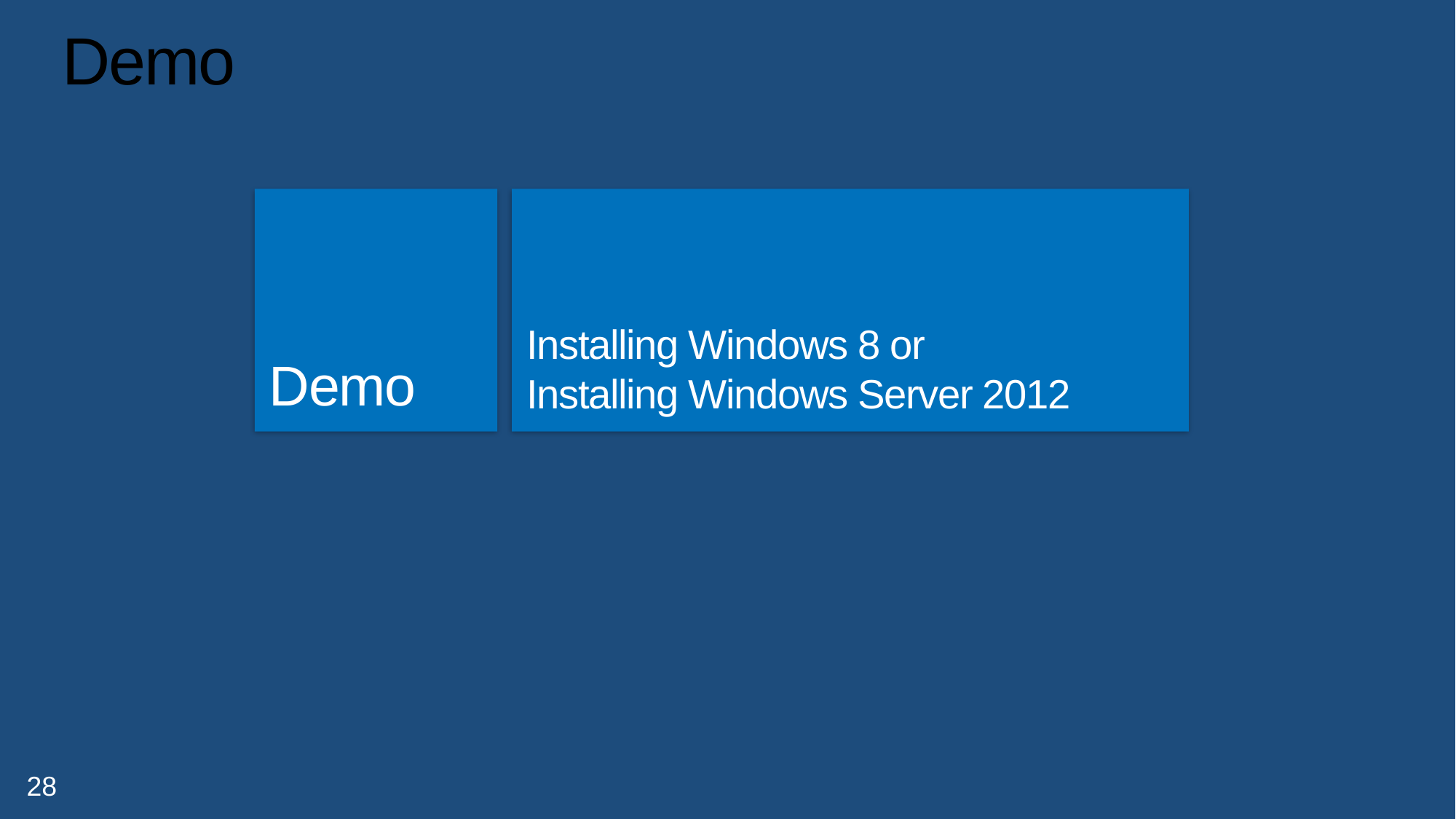

# Demo
Demo
Installing Windows 8 or
Installing Windows Server 2012
28